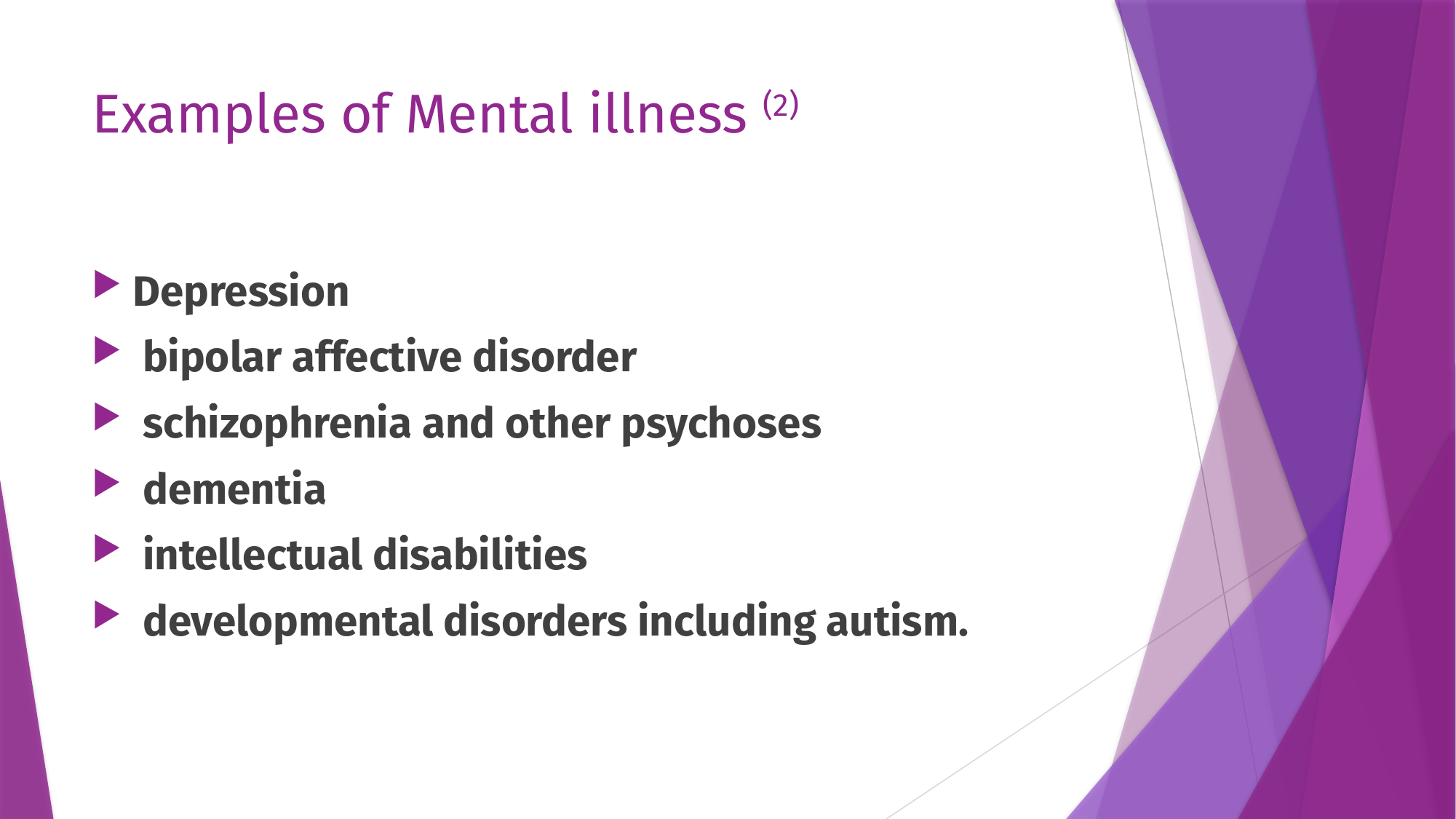

# Examples of Mental illness (2)
Depression
 bipolar affective disorder
 schizophrenia and other psychoses
 dementia
 intellectual disabilities
 developmental disorders including autism.